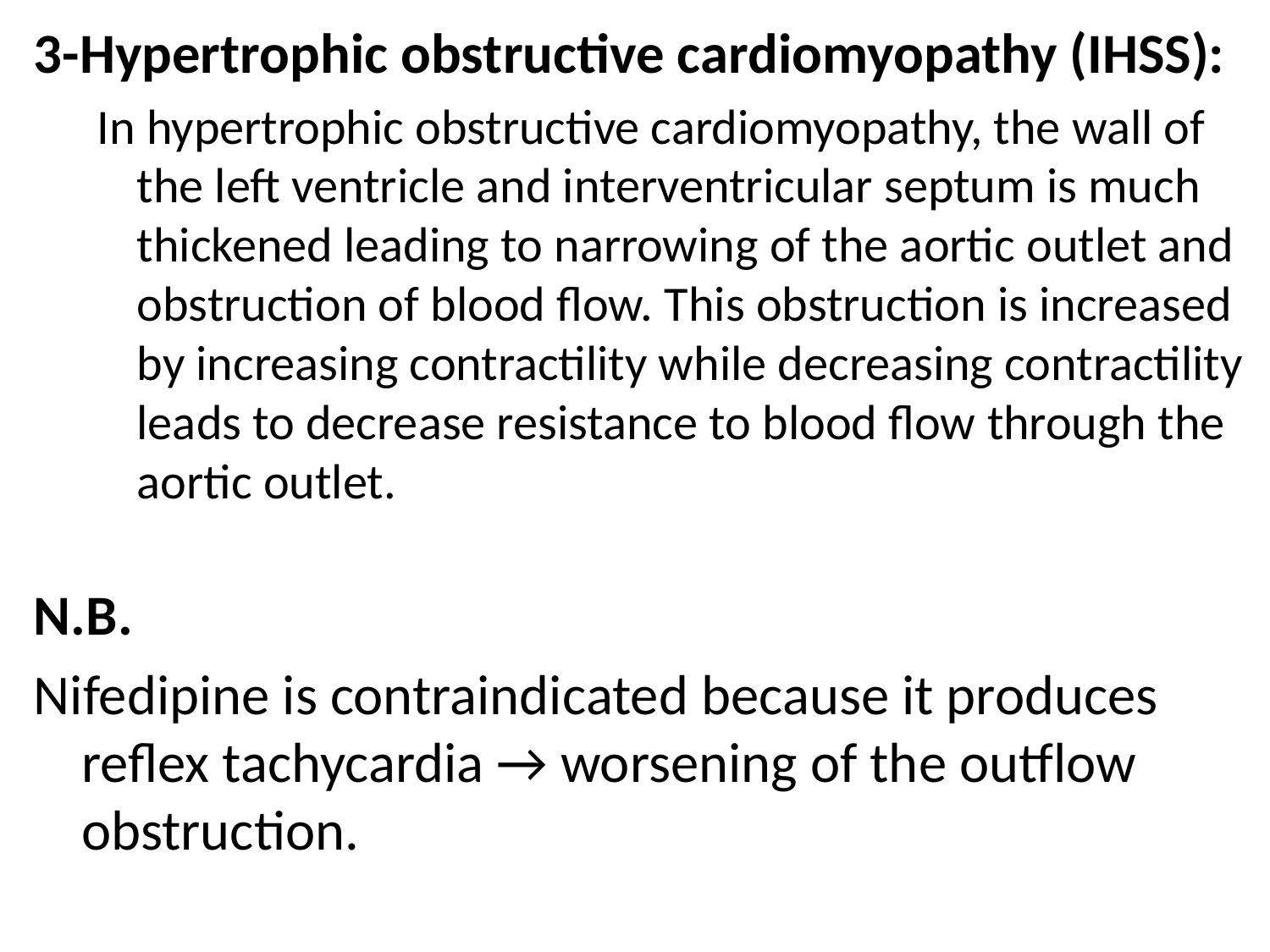

3-Hypertrophic obstructive cardiomyopathy (IHSS):
In hypertrophic obstructive cardiomyopathy, the wall of the left ventricle and interventricular septum is much thickened leading to narrowing of the aortic outlet and obstruction of blood flow. This obstruction is increased by increasing contractility while decreasing contractility leads to decrease resistance to blood flow through the aortic outlet.

N.B.
Nifedipine is contraindicated because it produces reflex tachycardia → worsening of the outflow obstruction.